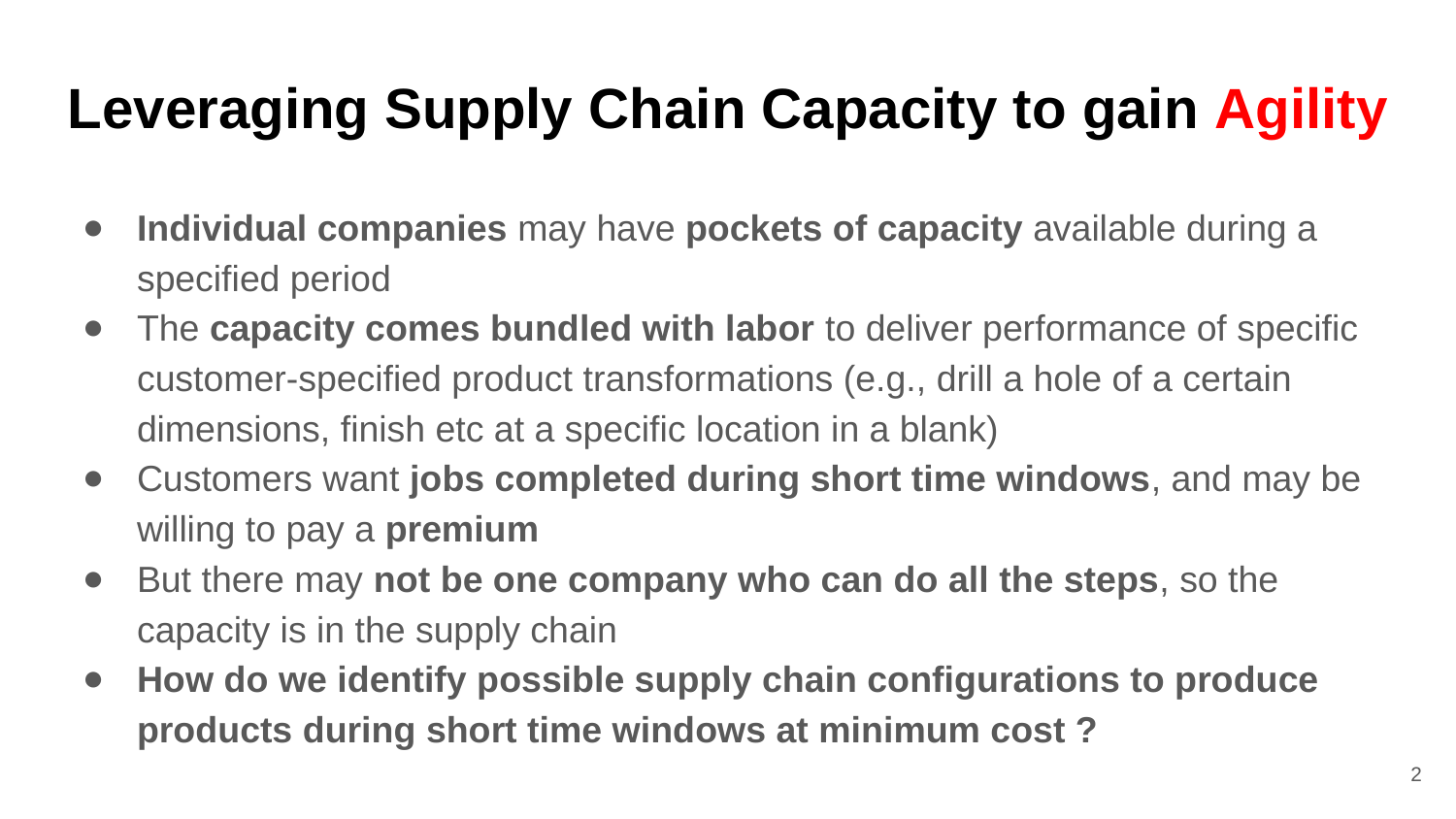

9/27/2019

# Leveraging Supply Chain Capacity to gain Agility
Individual companies may have pockets of capacity available during a specified period
The capacity comes bundled with labor to deliver performance of specific customer-specified product transformations (e.g., drill a hole of a certain dimensions, finish etc at a specific location in a blank)
Customers want jobs completed during short time windows, and may be willing to pay a premium
But there may not be one company who can do all the steps, so the capacity is in the supply chain
How do we identify possible supply chain configurations to produce products during short time windows at minimum cost ?
2